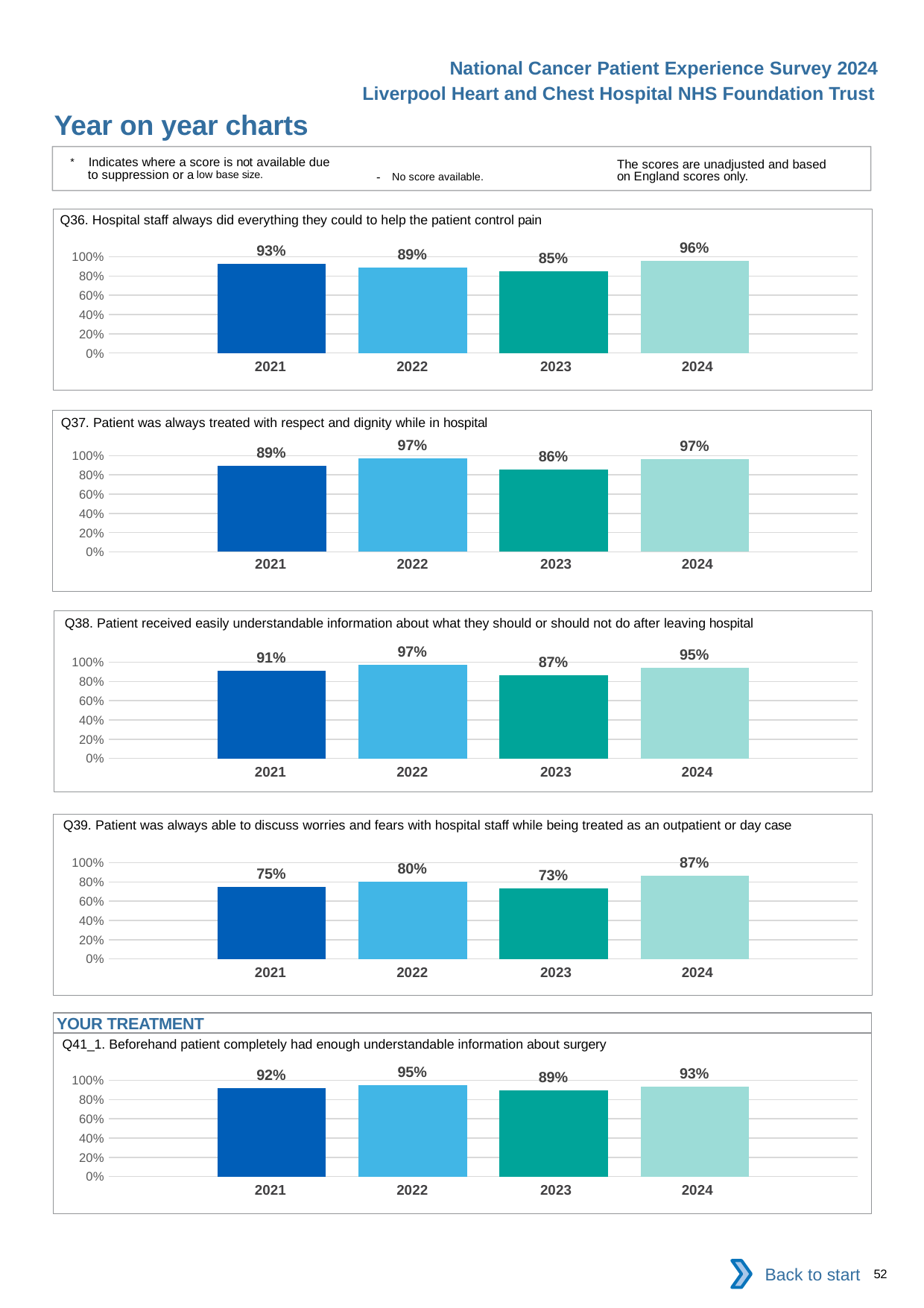

National Cancer Patient Experience Survey 2024
Liverpool Heart and Chest Hospital NHS Foundation Trust
Year on year charts

*  Indicates where a score is not available due to suppression or a low base size.
The scores are unadjusted and based on England scores only.
- No score available.
Q36. Hospital staff always did everything they could to help the patient control pain

### Chart

| Category | 2021 | 2022 | 2023 | 2024 |
|---|---|---|---|---|
| Category 1 | 0.9259259 | 0.8873239 | 0.8474576 | 0.956044 |
| 2021 | 2022 | 2023 | 2024 |
| --- | --- | --- | --- |
Q37. Patient was always treated with respect and dignity while in hospital

### Chart

| Category | 2021 | 2022 | 2023 | 2024 |
|---|---|---|---|---|
| Category 1 | 0.8947368 | 0.9726027 | 0.8571429 | 0.9673913 |
| 2021 | 2022 | 2023 | 2024 |
| --- | --- | --- | --- |
Q38. Patient received easily understandable information about what they should or should not do after leaving hospital

### Chart

| Category | 2021 | 2022 | 2023 | 2024 |
|---|---|---|---|---|
| Category 1 | 0.9122807 | 0.9726027 | 0.8666667 | 0.9456522 |
| 2021 | 2022 | 2023 | 2024 |
| --- | --- | --- | --- |
Q39. Patient was always able to discuss worries and fears with hospital staff while being treated as an outpatient or day case

### Chart

| Category | 2021 | 2022 | 2023 | 2024 |
|---|---|---|---|---|
| Category 1 | 0.75 | 0.8028169 | 0.7333333 | 0.8676471 |
| 2021 | 2022 | 2023 | 2024 |
| --- | --- | --- | --- |
YOUR TREATMENT
Q41_1. Beforehand patient completely had enough understandable information about surgery

### Chart

| Category | 2021 | 2022 | 2023 | 2024 |
|---|---|---|---|---|
| Category 1 | 0.921875 | 0.9493671 | 0.8939394 | 0.9333333 |
| 2021 | 2022 | 2023 | 2024 |
| --- | --- | --- | --- |
Back to start

52